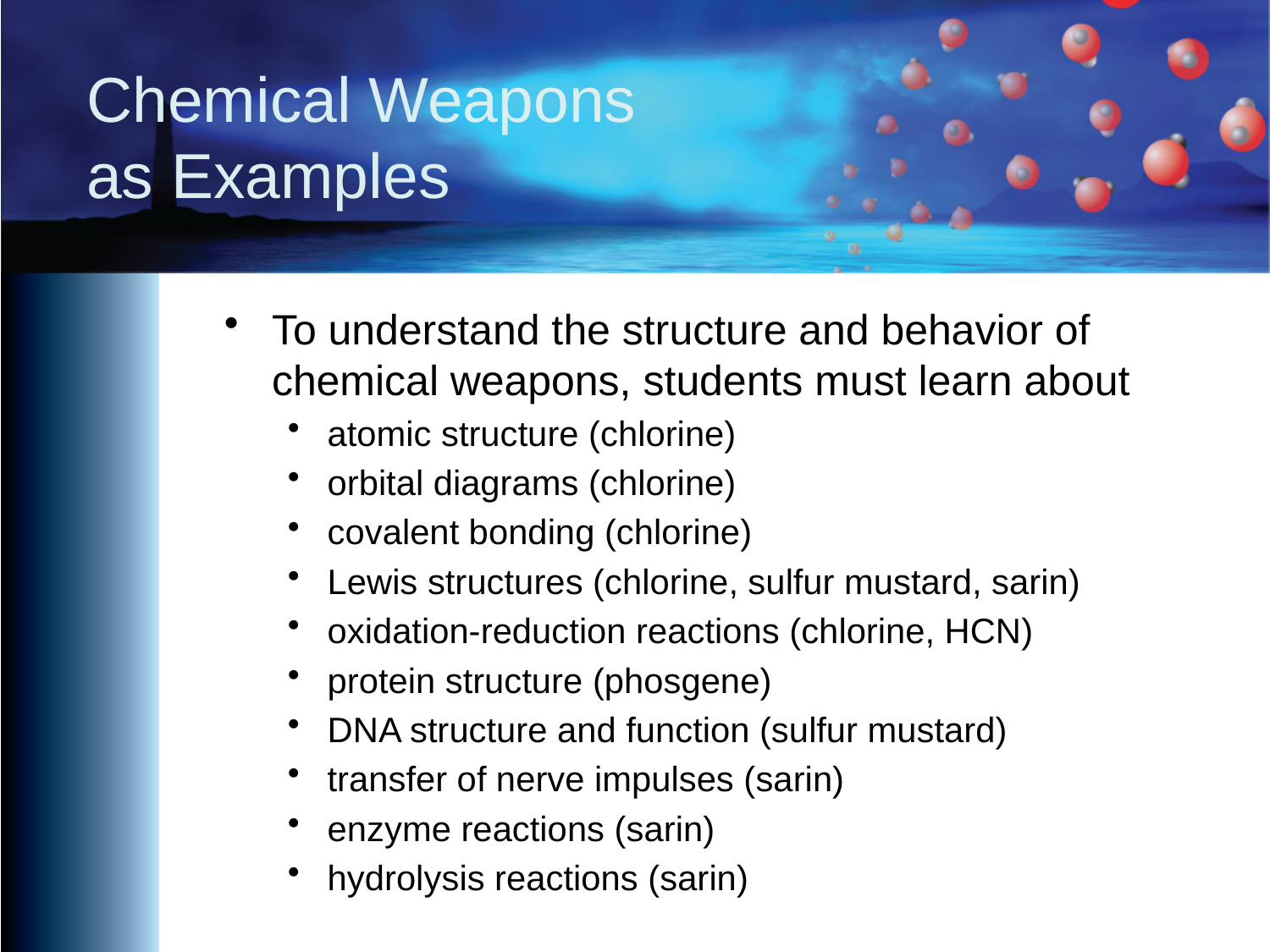

Chemical Weapons as Examples
To understand the structure and behavior of chemical weapons, students must learn about
atomic structure (chlorine)
orbital diagrams (chlorine)
covalent bonding (chlorine)
Lewis structures (chlorine, sulfur mustard, sarin)
oxidation-reduction reactions (chlorine, HCN)
protein structure (phosgene)
DNA structure and function (sulfur mustard)
transfer of nerve impulses (sarin)
enzyme reactions (sarin)
hydrolysis reactions (sarin)